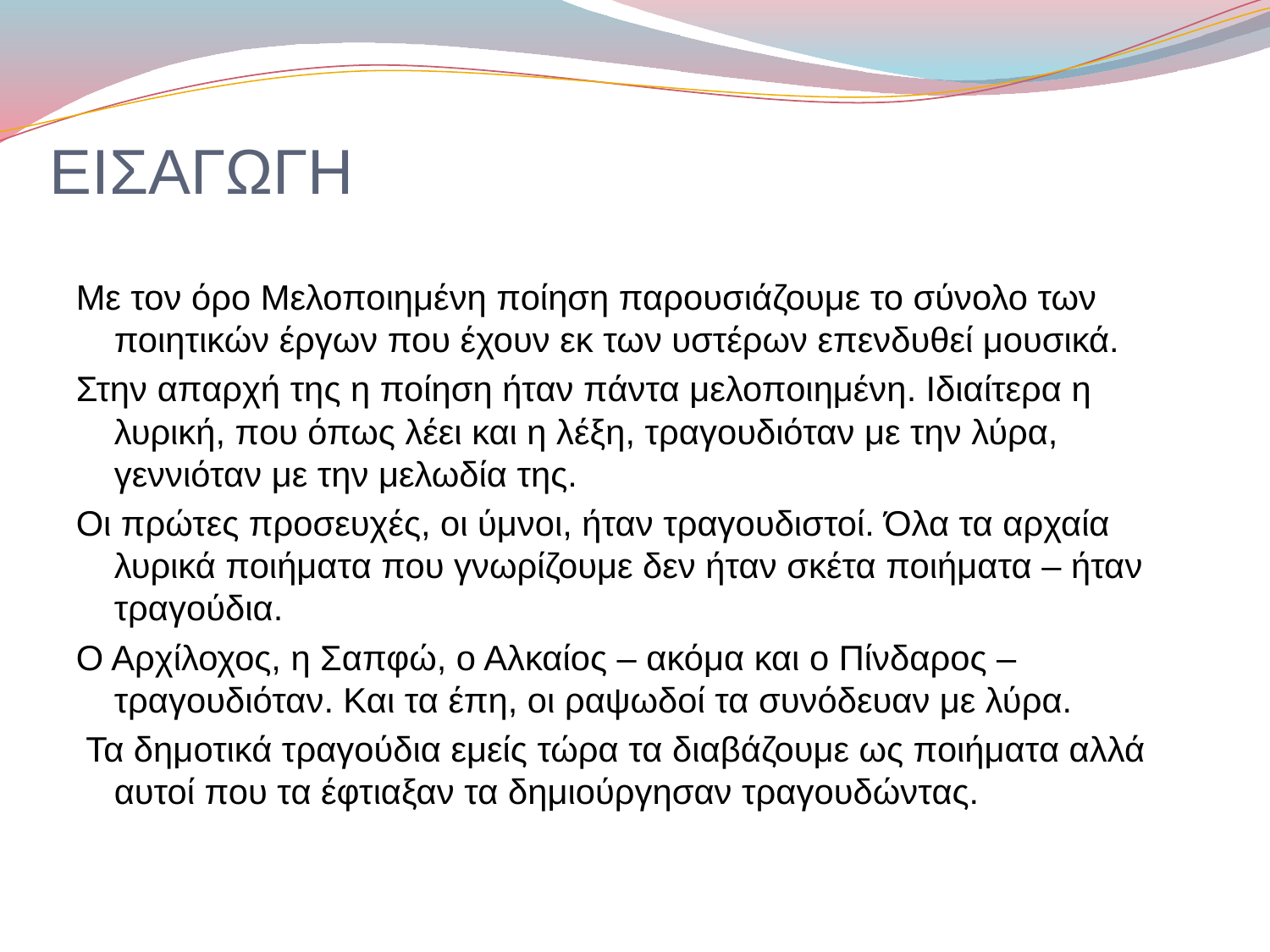

# ΕΙΣΑΓΩΓΗ
Με τον όρο Μελοποιημένη ποίηση παρουσιάζουμε το σύνολο των ποιητικών έργων που έχουν εκ των υστέρων επενδυθεί μουσικά.
Στην απαρχή της η ποίηση ήταν πάντα μελοποιημένη. Ιδιαίτερα η λυρική, που όπως λέει και η λέξη, τραγουδιόταν με την λύρα, γεννιόταν με την μελωδία της.
Οι πρώτες προσευχές, οι ύμνοι, ήταν τραγουδιστοί. Όλα τα αρχαία λυρικά ποιήματα που γνωρίζουμε δεν ήταν σκέτα ποιήματα – ήταν τραγούδια.
Ο Αρχίλοχος, η Σαπφώ, ο Αλκαίος – ακόμα και ο Πίνδαρος – τραγουδιόταν. Και τα έπη, οι ραψωδοί τα συνόδευαν με λύρα.
 Τα δημοτικά τραγούδια εμείς τώρα τα διαβάζουμε ως ποιήματα αλλά αυτοί που τα έφτιαξαν τα δημιούργησαν τραγουδώντας.